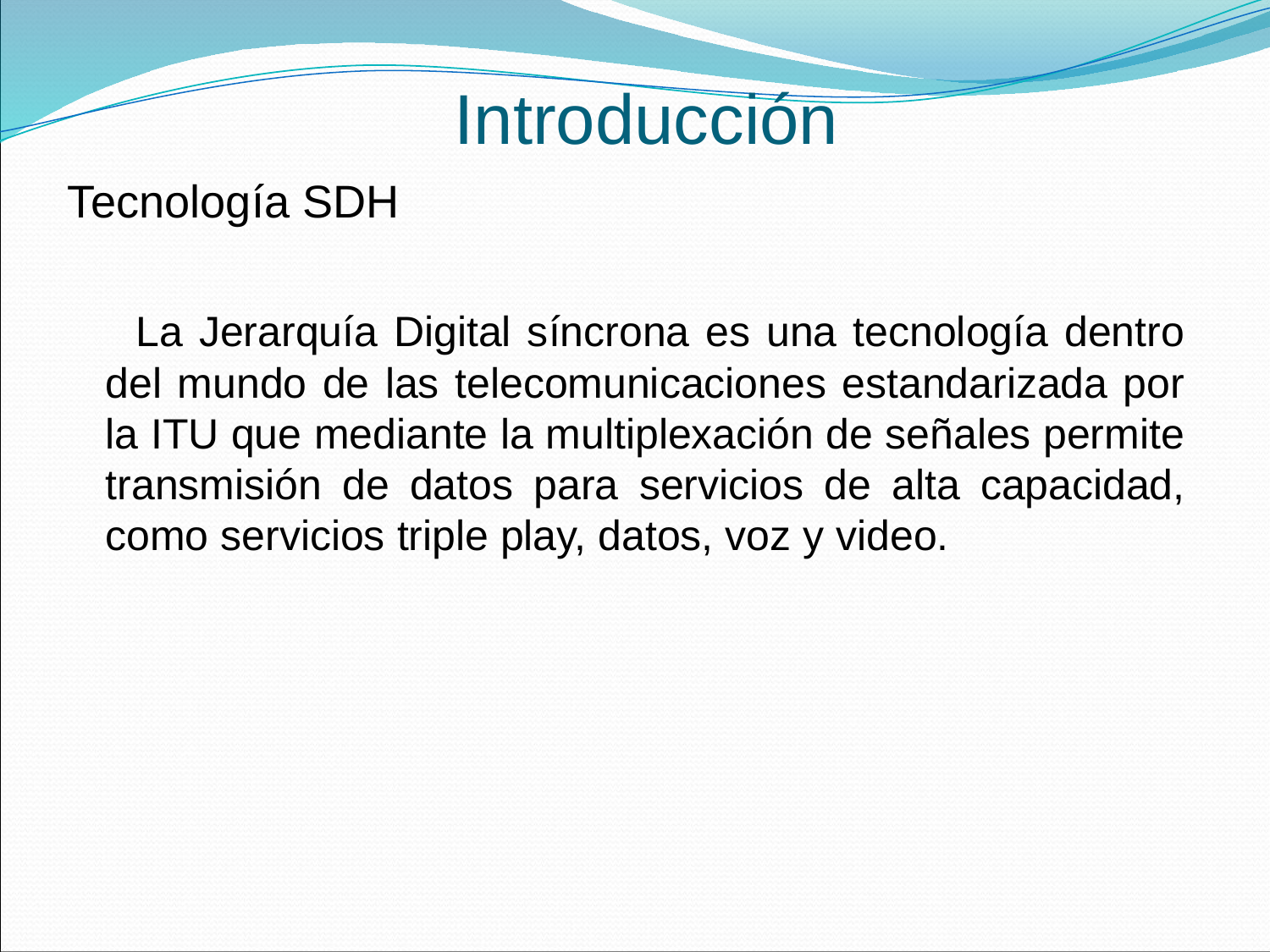

# Introducción
Tecnología SDH

    La Jerarquía Digital síncrona es una tecnología dentro del mundo de las telecomunicaciones estandarizada por la ITU que mediante la multiplexación de señales permite transmisión de datos para servicios de alta capacidad, como servicios triple play, datos, voz y video.